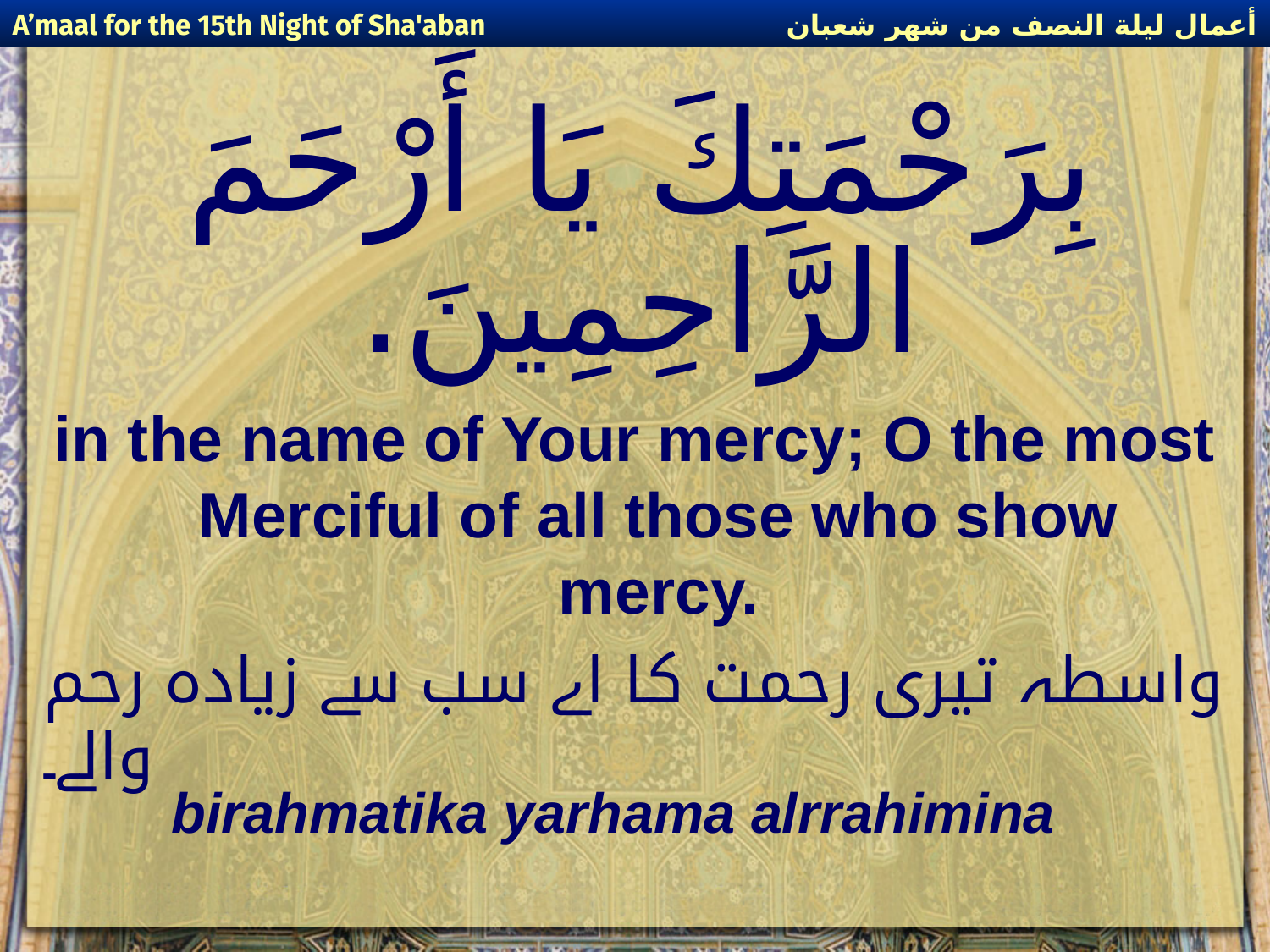

أعمال ليلة النصف من شهر شعبان
A’maal for the 15th Night of Sha'aban
# بِرَحْمَتِكَ يَا أَرْحَمَ الرَّاحِمِينَ.
in the name of Your mercy; O the most Merciful of all those who show mercy.
واسطہ تیری رحمت کا اے سب سے زیادہ رحم والے۔

birahmatika yarhama alrrahimina